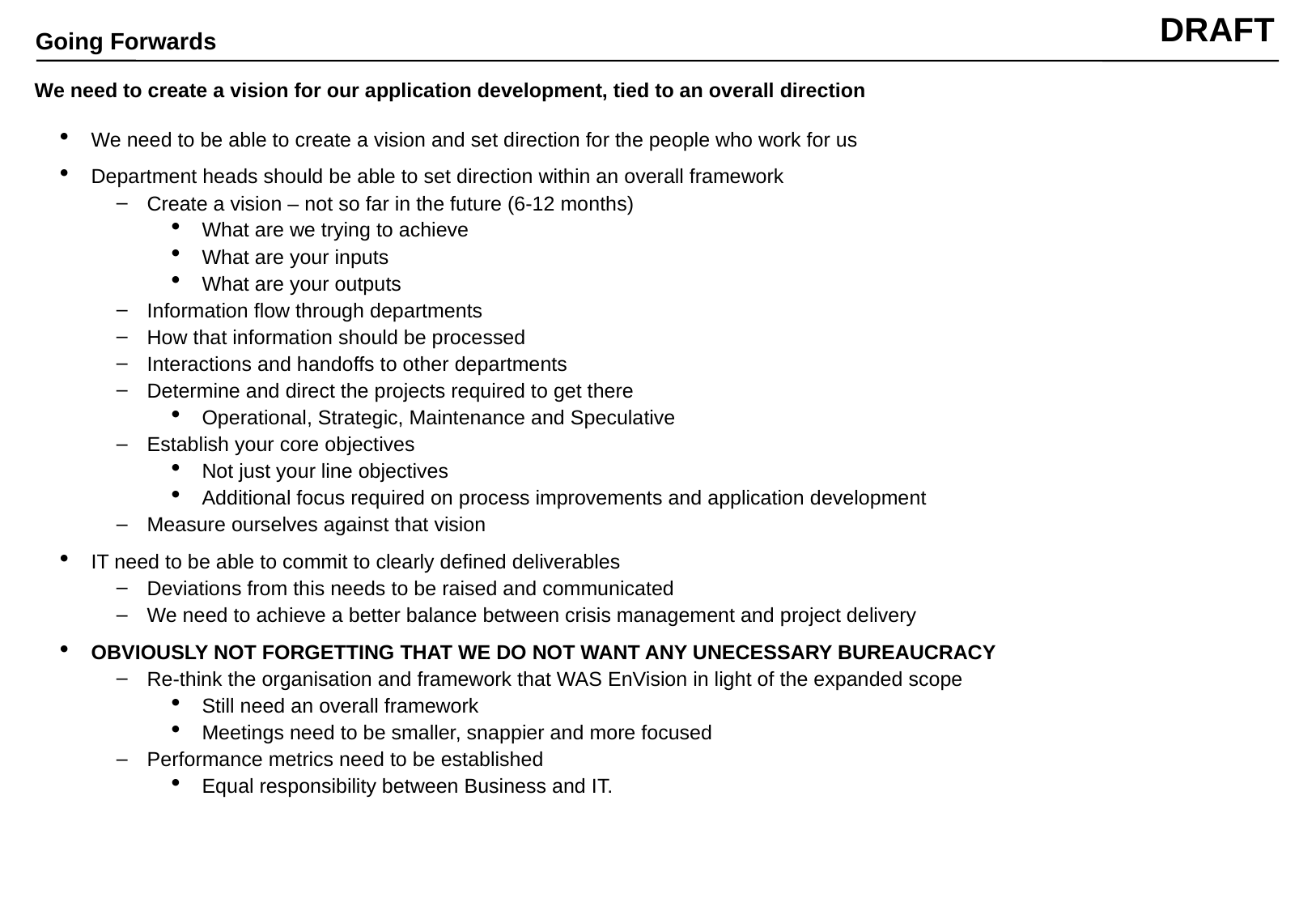

Going Forwards
# We need to create a vision for our application development, tied to an overall direction
We need to be able to create a vision and set direction for the people who work for us
Department heads should be able to set direction within an overall framework
Create a vision – not so far in the future (6-12 months)
What are we trying to achieve
What are your inputs
What are your outputs
Information flow through departments
How that information should be processed
Interactions and handoffs to other departments
Determine and direct the projects required to get there
Operational, Strategic, Maintenance and Speculative
Establish your core objectives
Not just your line objectives
Additional focus required on process improvements and application development
Measure ourselves against that vision
IT need to be able to commit to clearly defined deliverables
Deviations from this needs to be raised and communicated
We need to achieve a better balance between crisis management and project delivery
OBVIOUSLY NOT FORGETTING THAT WE DO NOT WANT ANY UNECESSARY BUREAUCRACY
Re-think the organisation and framework that WAS EnVision in light of the expanded scope
Still need an overall framework
Meetings need to be smaller, snappier and more focused
Performance metrics need to be established
Equal responsibility between Business and IT.